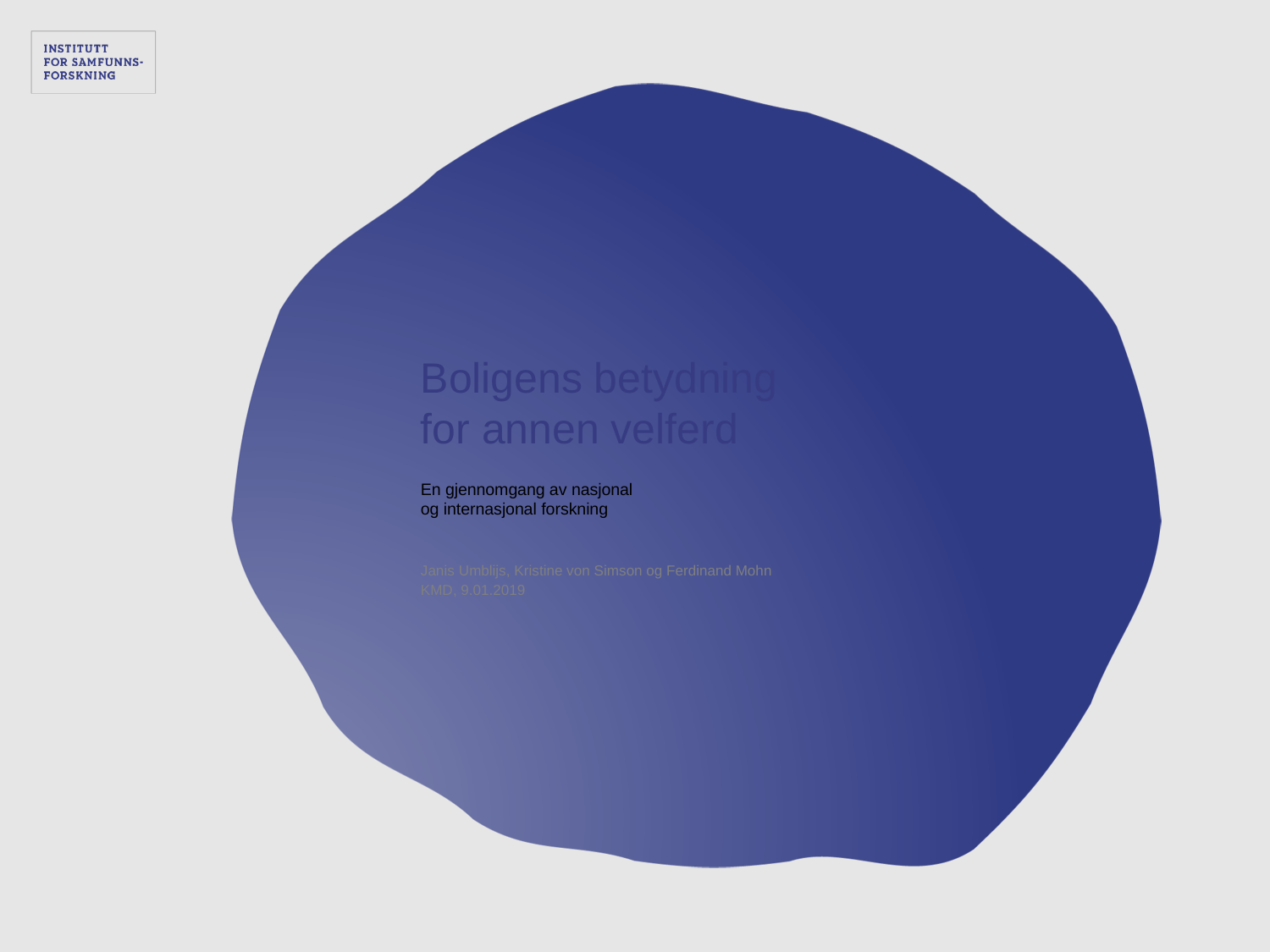

# Boligens betydning for annen velferd

En gjennomgang av nasjonal
og internasjonal forskning
Janis Umblijs, Kristine von Simson og Ferdinand Mohn
KMD, 9.01.2019